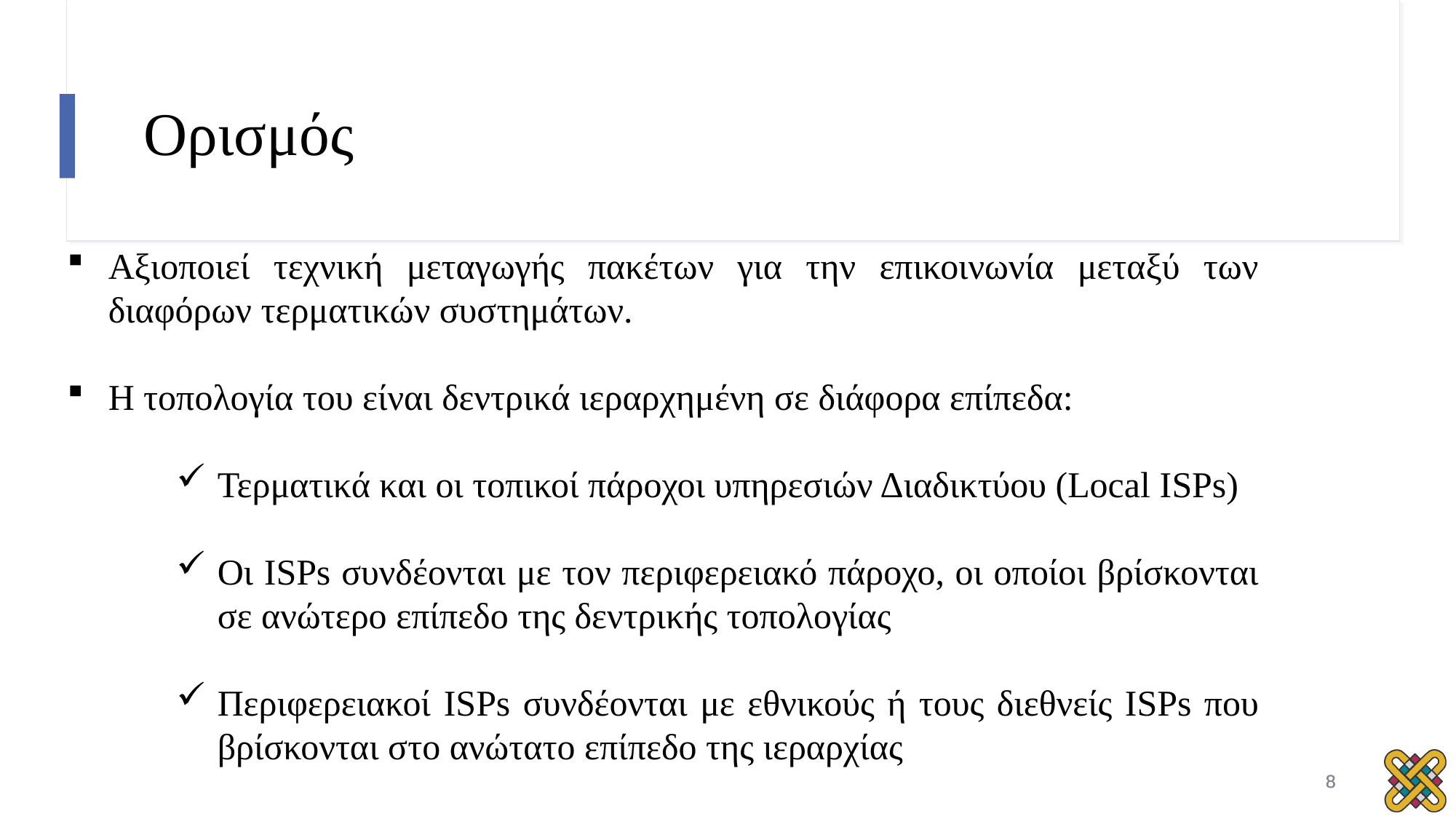

# Ορισμός

Αξιοποιεί τεχνική μεταγωγής πακέτων για την επικοινωνία μεταξύ των διαφόρων τερματικών συστημάτων.

Η τοπολογία του είναι δεντρικά ιεραρχημένη σε διάφορα επίπεδα:

Τερματικά και οι τοπικοί πάροχοι υπηρεσιών Διαδικτύου (Local ISPs)

Οι ISPs συνδέονται με τον περιφερειακό πάροχο, οι οποίοι βρίσκονται σε ανώτερο επίπεδο της δεντρικής τοπολογίας

Περιφερειακοί ISPs συνδέονται με εθνικούς ή τους διεθνείς ISPs που βρίσκονται στο ανώτατο επίπεδο της ιεραρχίας

8
8